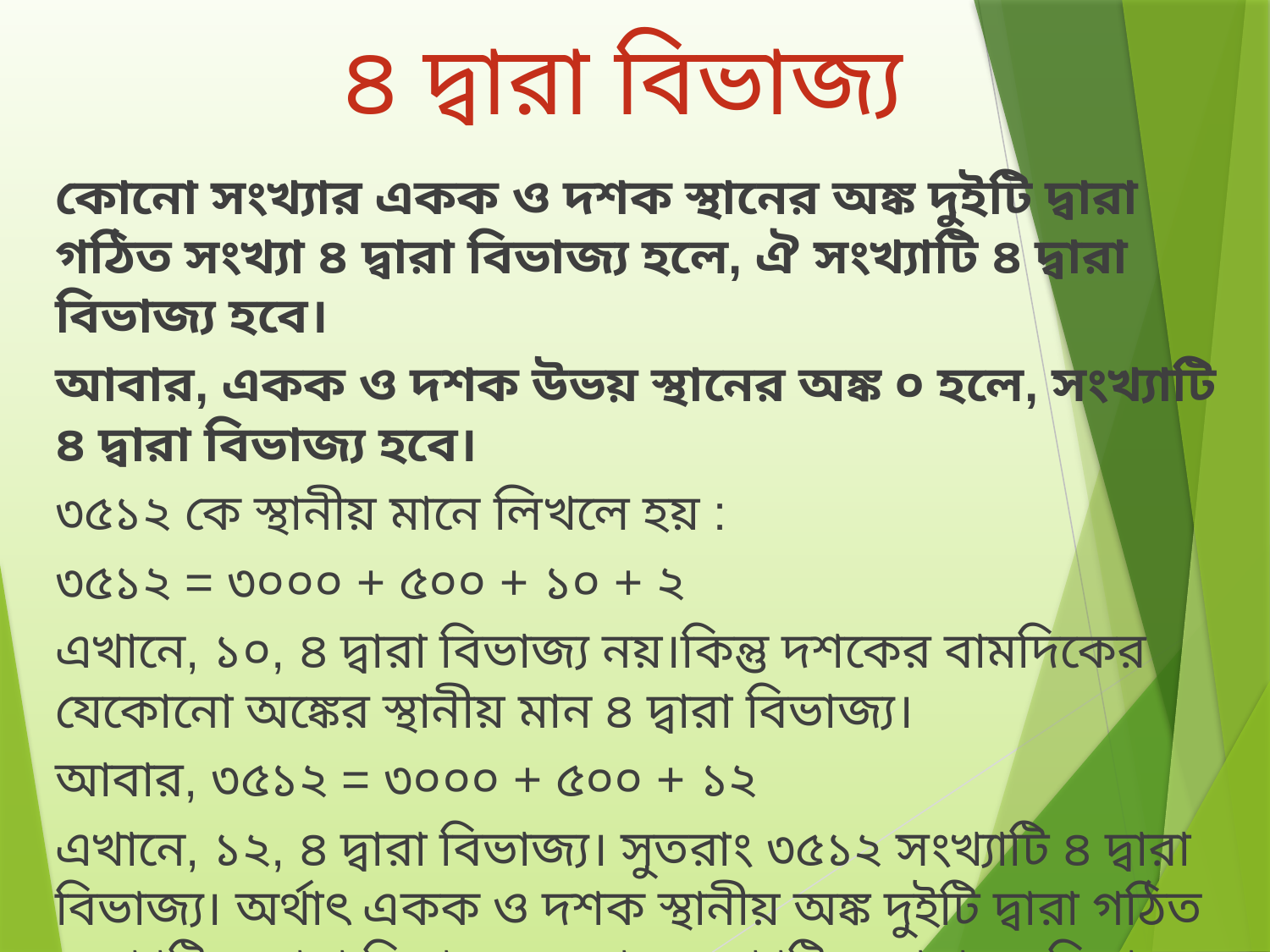

# ৪ দ্বারা বিভাজ্য
কোনো সংখ্যার একক ও দশক স্থানের অঙ্ক দুইটি দ্বারা গঠিত সংখ্যা ৪ দ্বারা বিভাজ্য হলে, ঐ সংখ্যাটি ৪ দ্বারা বিভাজ্য হবে।
আবার, একক ও দশক উভয় স্থানের অঙ্ক ০ হলে, সংখ্যাটি ৪ দ্বারা বিভাজ্য হবে।
৩৫১২ কে স্থানীয় মানে লিখলে হয় :
৩৫১২ = ৩০০০ + ৫০০ + ১০ + ২
এখানে, ১০, ৪ দ্বারা বিভাজ্য নয়।কিন্তু দশকের বামদিকের যেকোনো অঙ্কের স্থানীয় মান ৪ দ্বারা বিভাজ্য।
আবার, ৩৫১২ = ৩০০০ + ৫০০ + ১২
এখানে, ১২, ৪ দ্বারা বিভাজ্য। সুতরাং ৩৫১২ সংখ্যাটি ৪ দ্বারা বিভাজ্য। অর্থাৎ একক ও দশক স্থানীয় অঙ্ক দুইটি দ্বারা গঠিত সংখ্যাটি ৪ দ্বারা বিভাজ্য হওয়ায় সংখ্যাটি ৪ দ্বারা      বিভাজ্য।